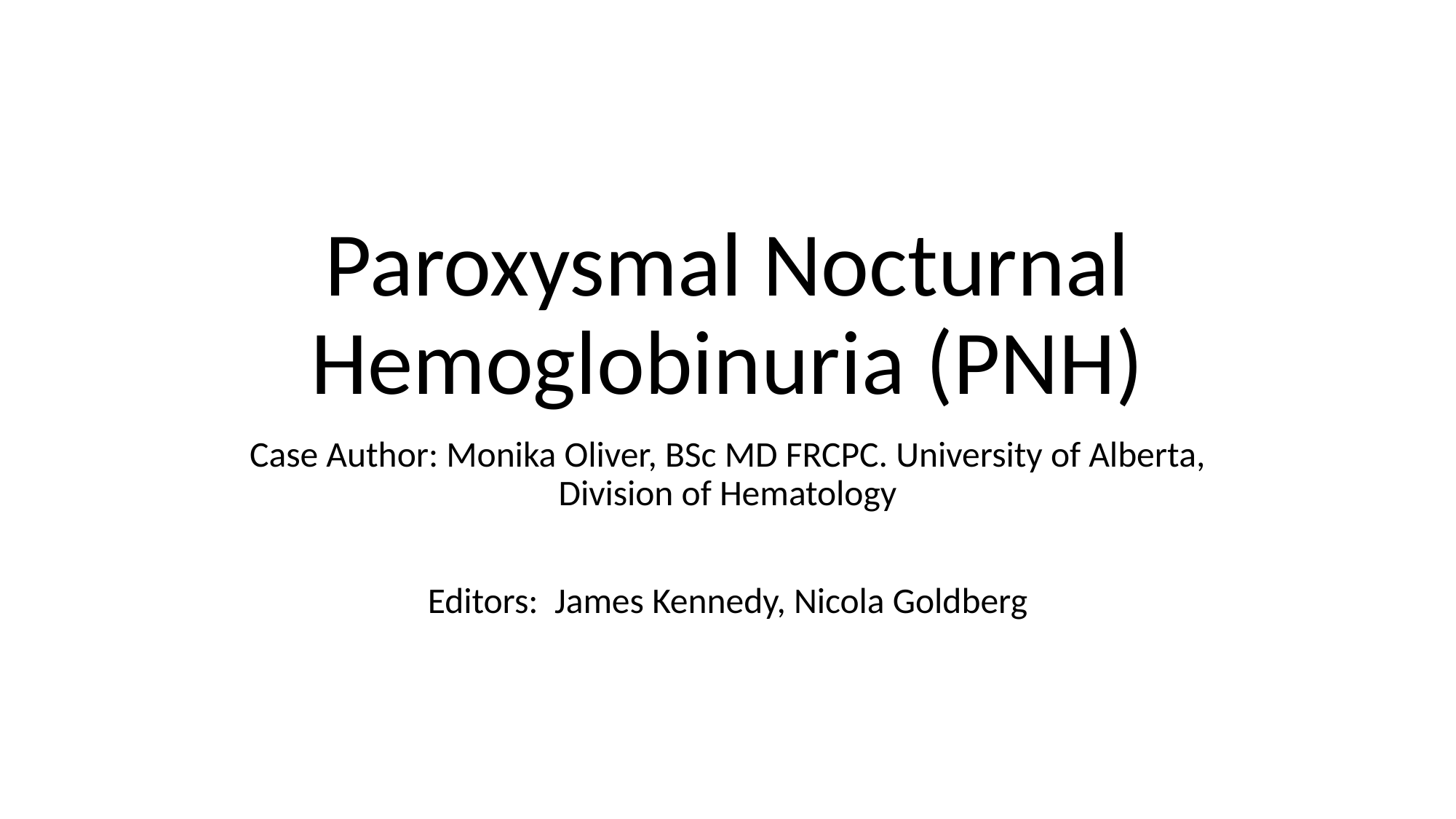

# Paroxysmal Nocturnal Hemoglobinuria (PNH)
Case Author: Monika Oliver, BSc MD FRCPC. University of Alberta, Division of Hematology

Editors:  James Kennedy, Nicola Goldberg